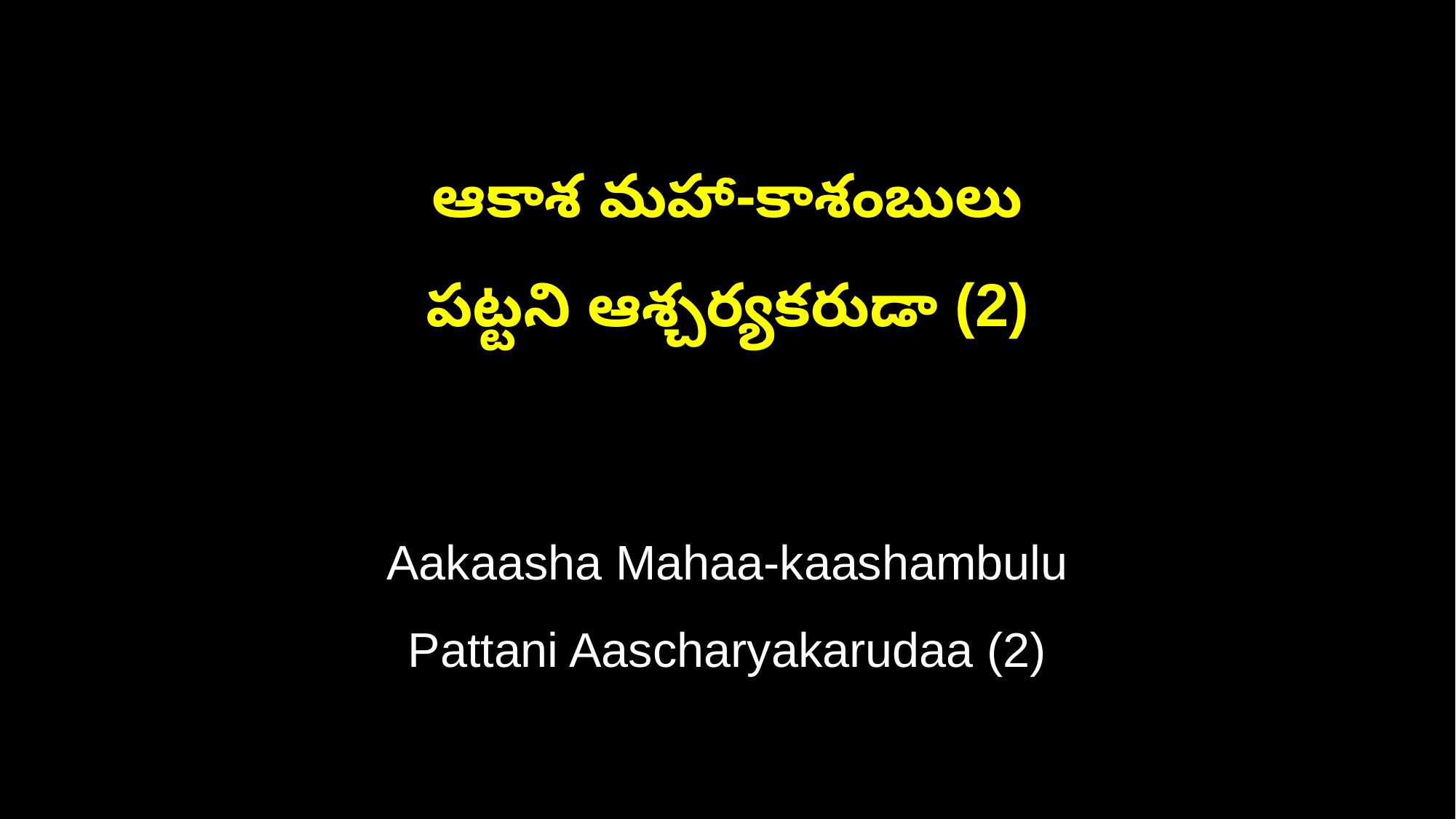

ఆకాశ మహా-కాశంబులు
పట్టని ఆశ్చర్యకరుడా (2)
Aakaasha Mahaa-kaashambulu
Pattani Aascharyakarudaa (2)